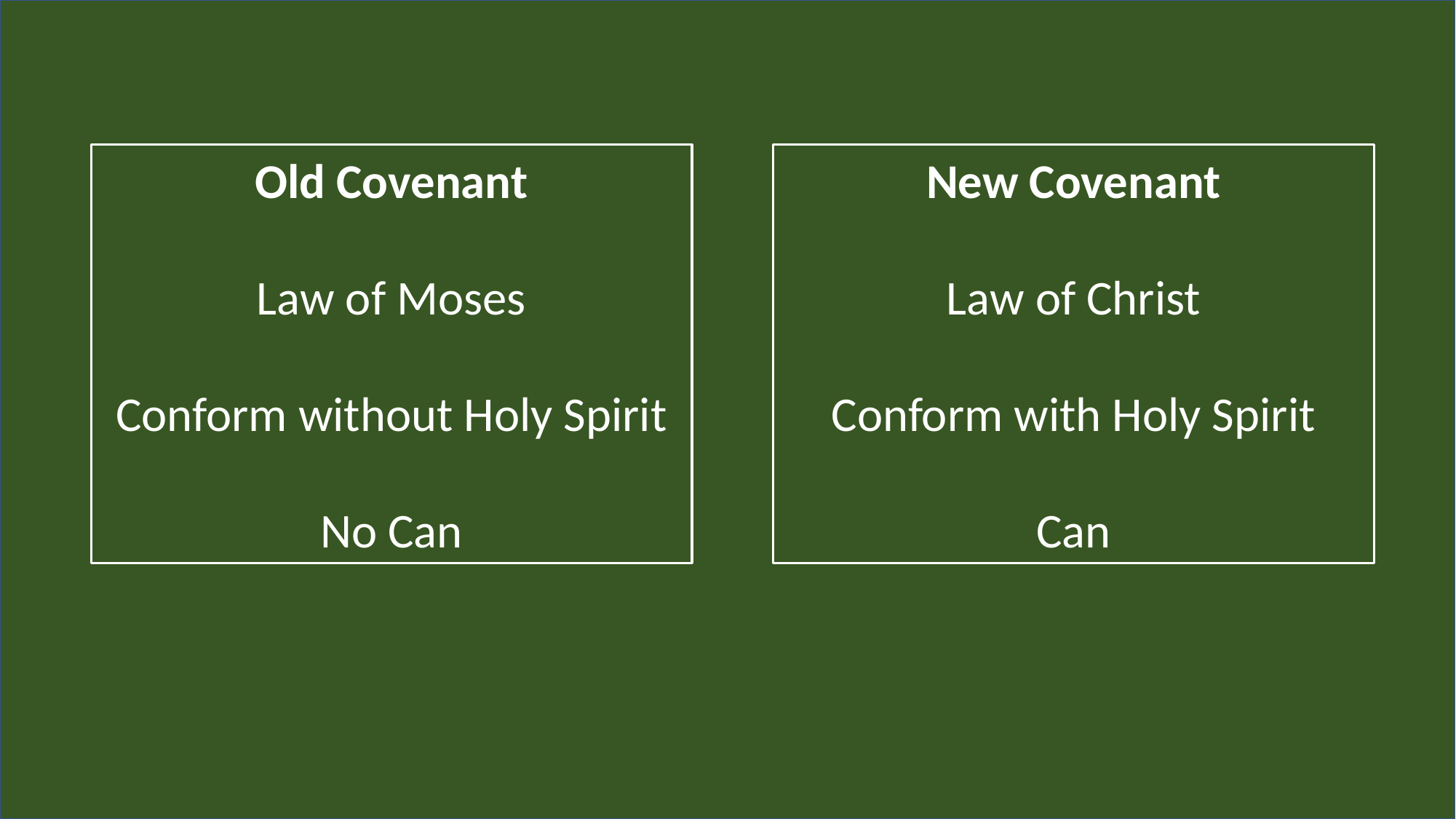

Old Covenant

Law of Moses

Conform without Holy Spirit

No Can
New Covenant

Law of Christ

Conform with Holy Spirit

Can